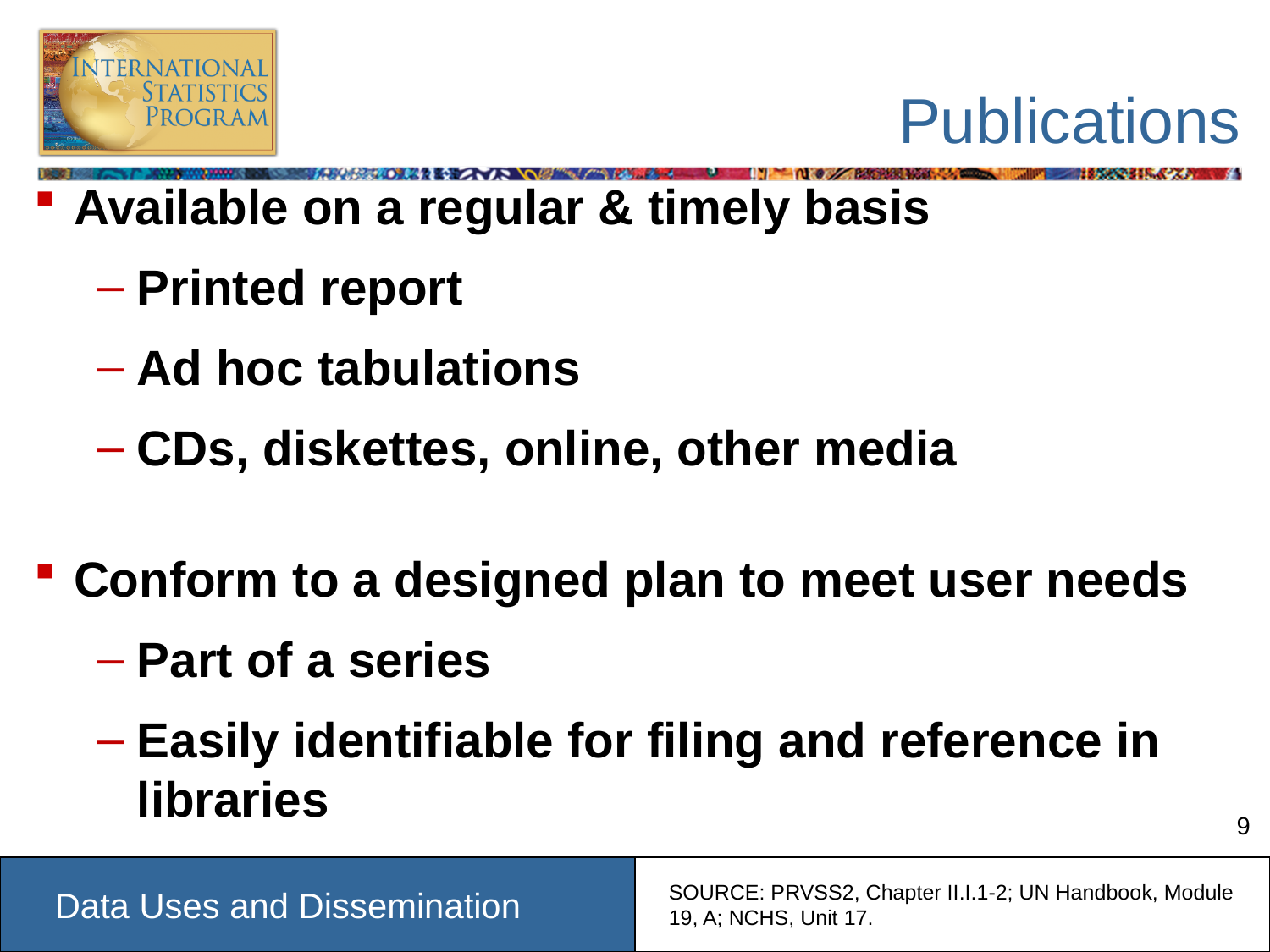

# Publications
Available on a regular & timely basis
Printed report
Ad hoc tabulations
CDs, diskettes, online, other media

Conform to a designed plan to meet user needs
Part of a series
Easily identifiable for filing and reference in libraries

SOURCE: PRVSS2, Chapter II.I.1-2; UN Handbook, Module 19, A; NCHS, Unit 17.